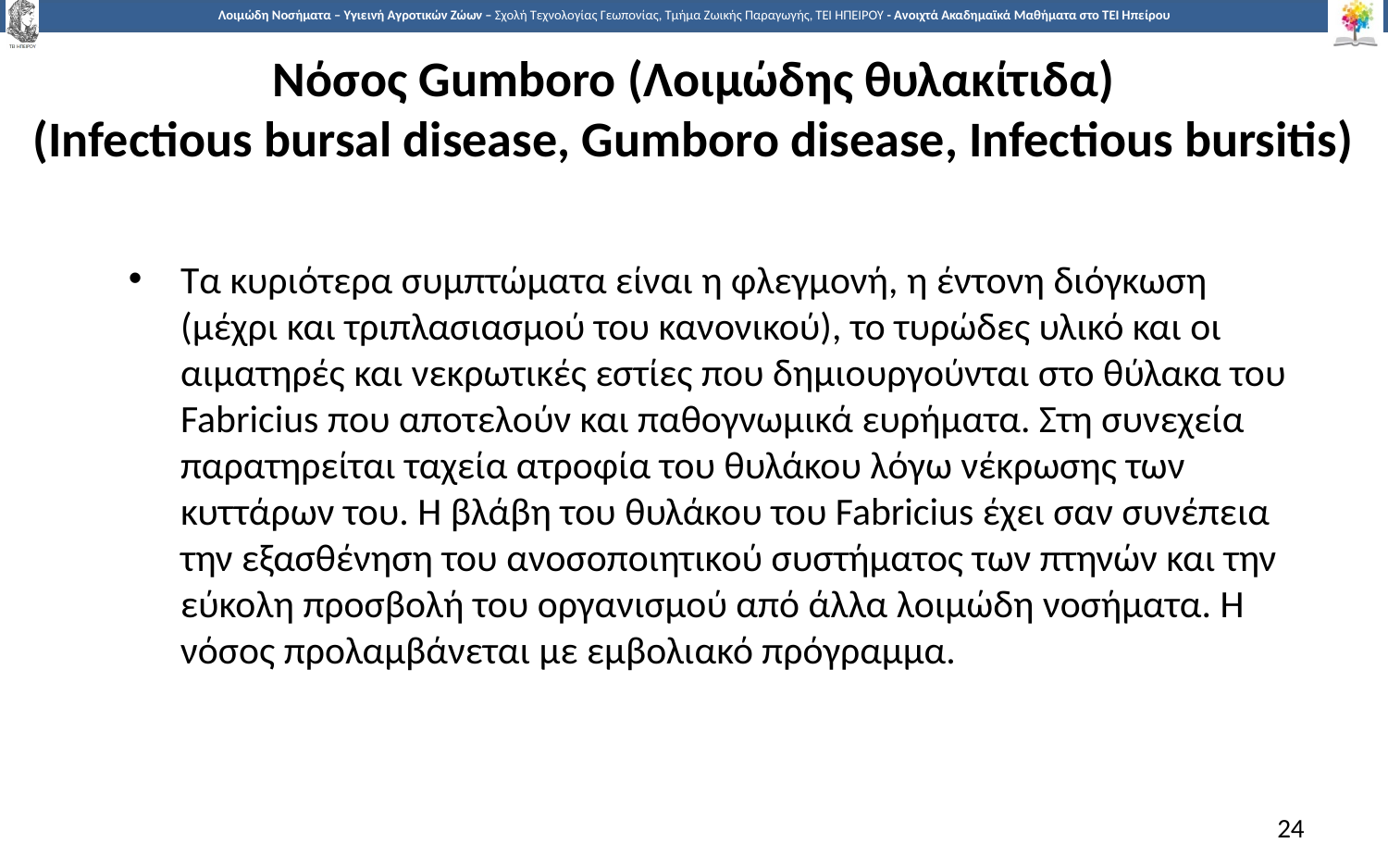

# Νόσος Gumboro (Λοιμώδης θυλακίτιδα) (Infectious bursal disease, Gumboro disease, Infectious bursitis)
Τα κυριότερα συμπτώματα είναι η φλεγμονή, η έντονη διόγκωση (μέχρι και τριπλασιασμού του κανονικού), το τυρώδες υλικό και οι αιματηρές και νεκρωτικές εστίες που δημιουργούνται στο θύλακα του Fabricius που αποτελούν και παθογνωμικά ευρήματα. Στη συνεχεία παρατηρείται ταχεία ατροφία του θυλάκου λόγω νέκρωσης των κυττάρων του. Η βλάβη του θυλάκου του Fabricius έχει σαν συνέπεια την εξασθένηση του ανοσοποιητικού συστήματος των πτηνών και την εύκολη προσβολή του οργανισμού από άλλα λοιμώδη νοσήματα. Η νόσος προλαμβάνεται με εμβολιακό πρόγραμμα.
24